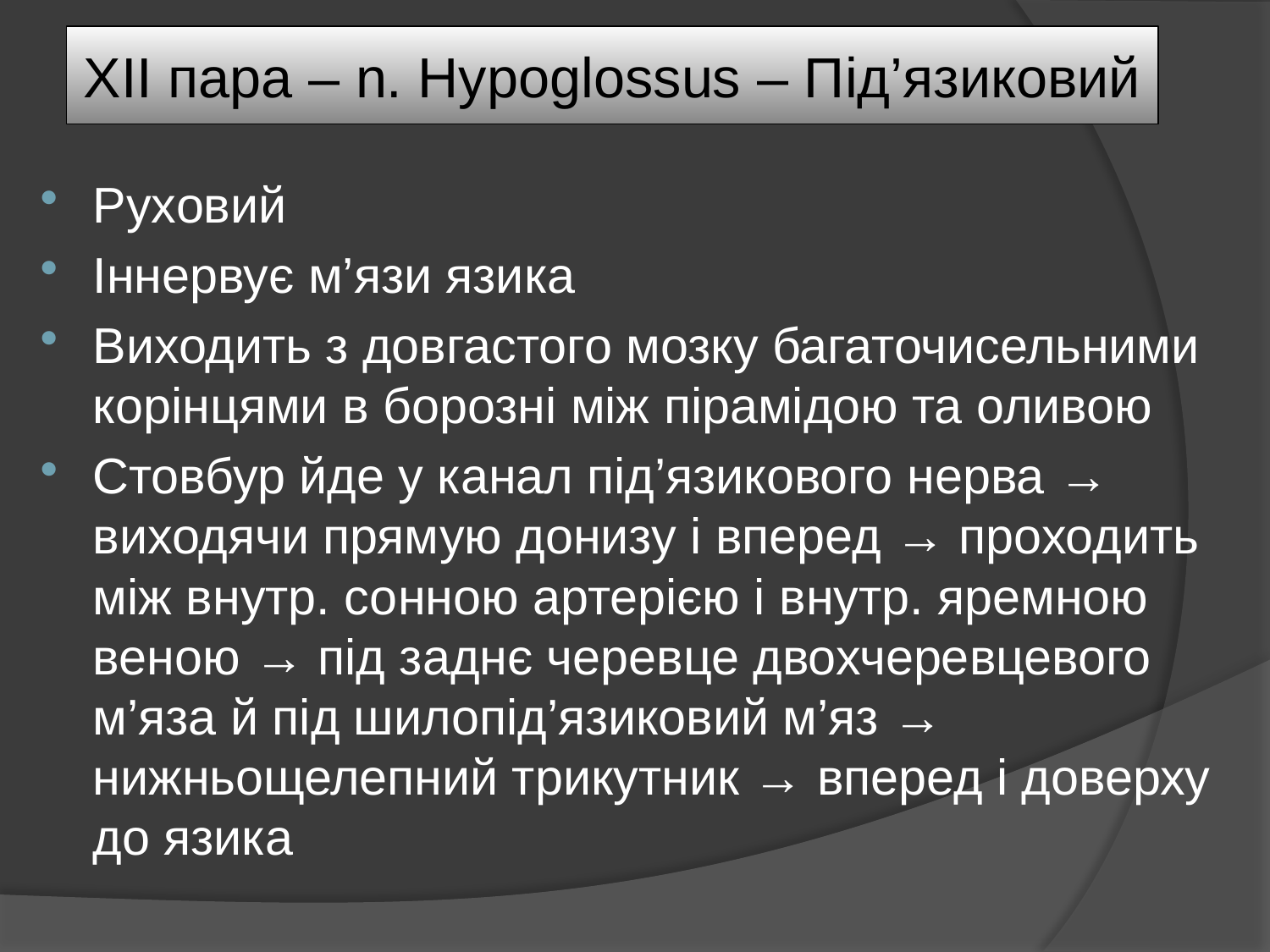

# XII пара – n. Hypoglossus – Під’язиковий
Руховий
Іннервує м’язи язика
Виходить з довгастого мозку багаточисельними корінцями в борозні між пірамідою та оливою
Стовбур йде у канал під’язикового нерва → виходячи прямую донизу і вперед → проходить між внутр. сонною артерією і внутр. яремною веною → під заднє черевце двохчеревцевого м’яза й під шилопід’язиковий м’яз → нижньощелепний трикутник → вперед і доверху до язика